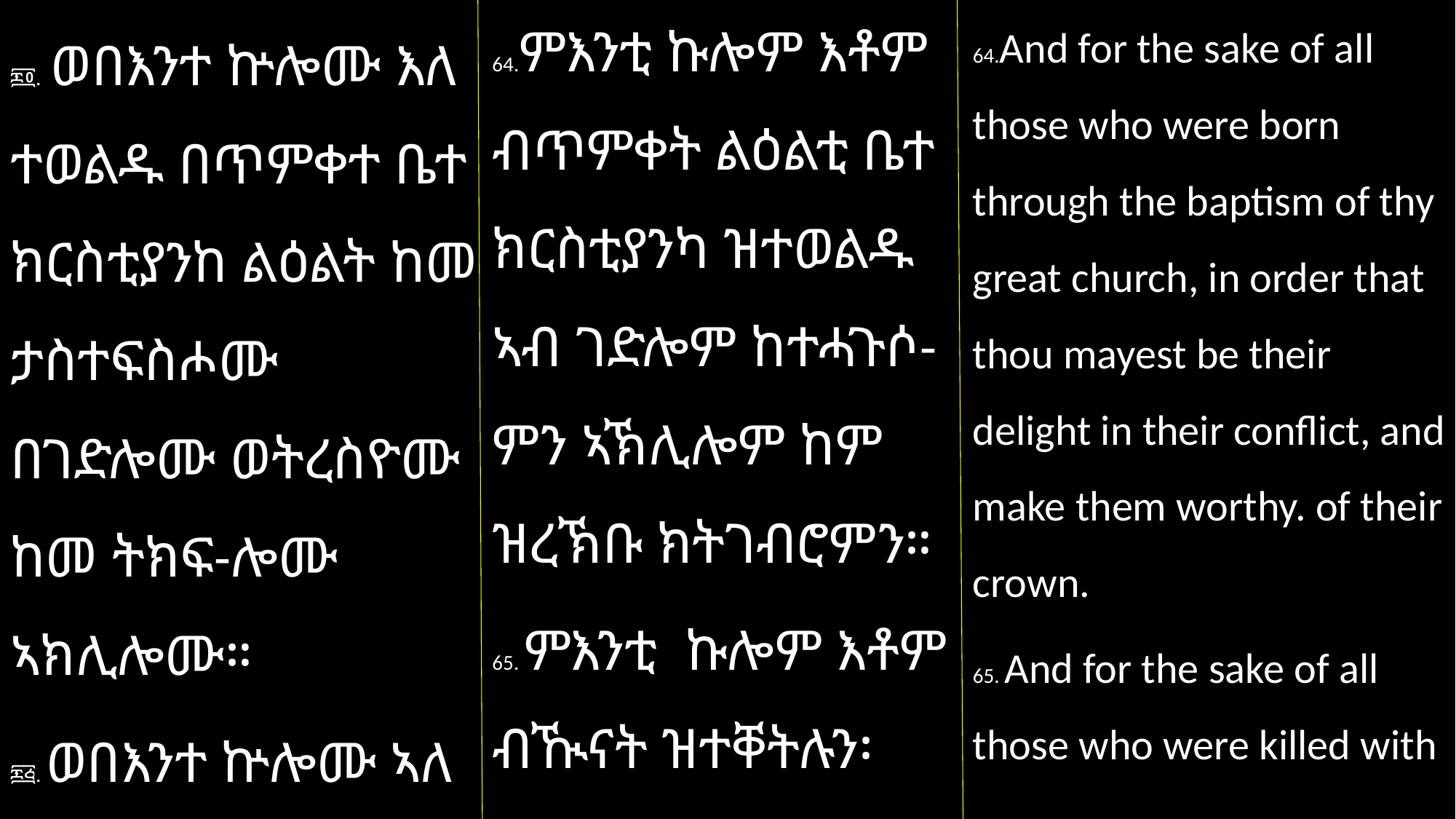

64.ምእንቲ ኩሎም እቶም ብጥምቀት ልዕልቲ ቤተ ክርስቲያንካ ዝተወልዱ ኣብ ገድሎም ከተሓጉሶ-ምን ኣኽሊሎም ከም ዝረኽቡ ክትገብሮምን።
65. ምእንቲ  ኩሎም እቶም ብዂናት ዝተቐትሉን፡
64.And for the sake of all those who were born through the baptism of thy great church, in order that thou mayest be their delight in their conflict, and make them worthy. of their crown.
65. And for the sake of all those who were killed with
፷፬.  ወበእንተ ኵሎሙ እለ ተወልዱ በጥምቀተ ቤተ ክርስቲያንከ ልዕልት ከመ ታስተፍስሖሙ በገድሎሙ ወትረስዮሙ ከመ ትክፍ-ሎሙ ኣክሊሎሙ።
፷፭. ወበእንተ ኵሎሙ ኣለ ተቀትሉ በኵናት ወእለ